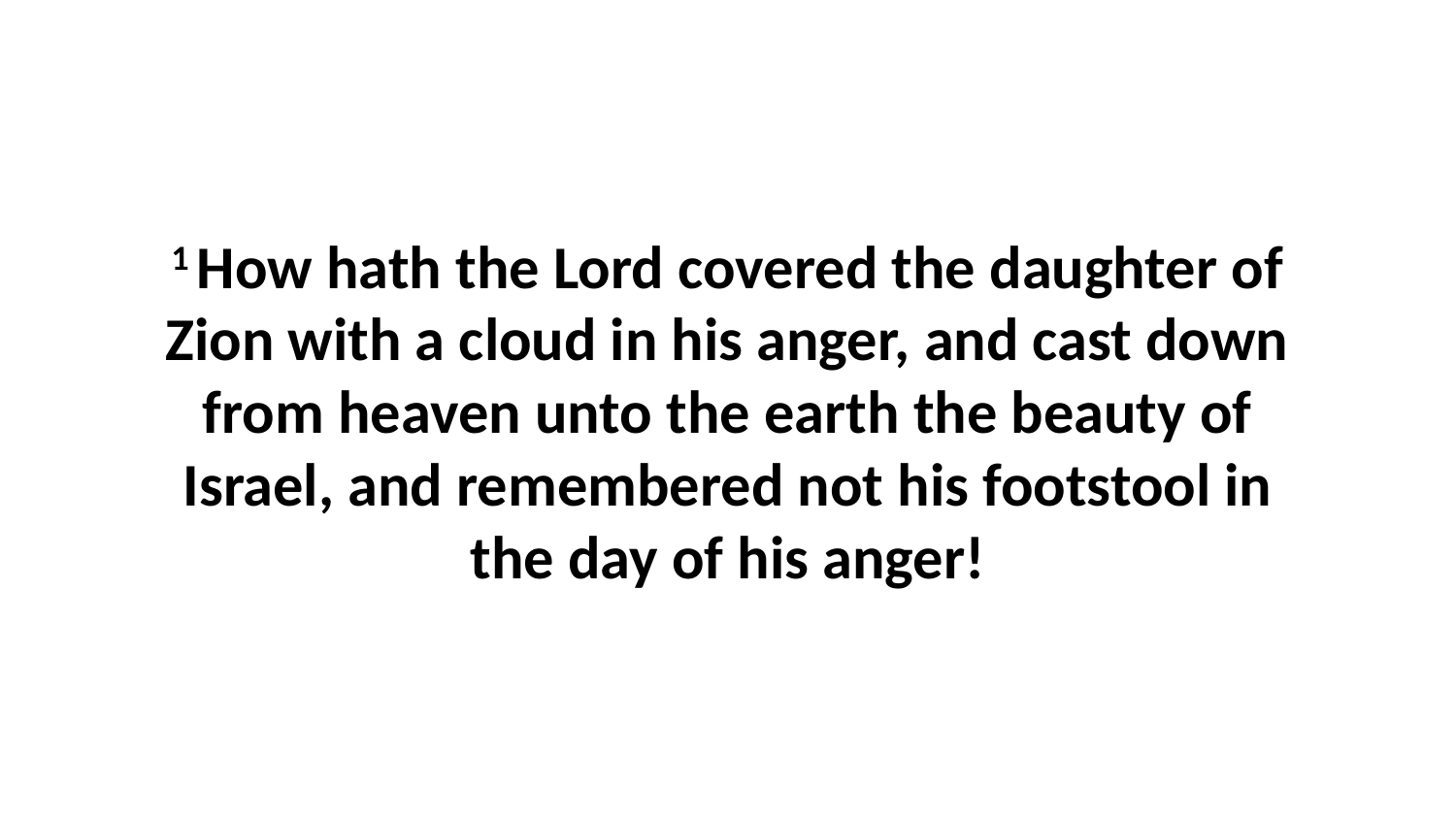

1 How hath the Lord covered the daughter of Zion with a cloud in his anger, and cast down from heaven unto the earth the beauty of Israel, and remembered not his footstool in the day of his anger!